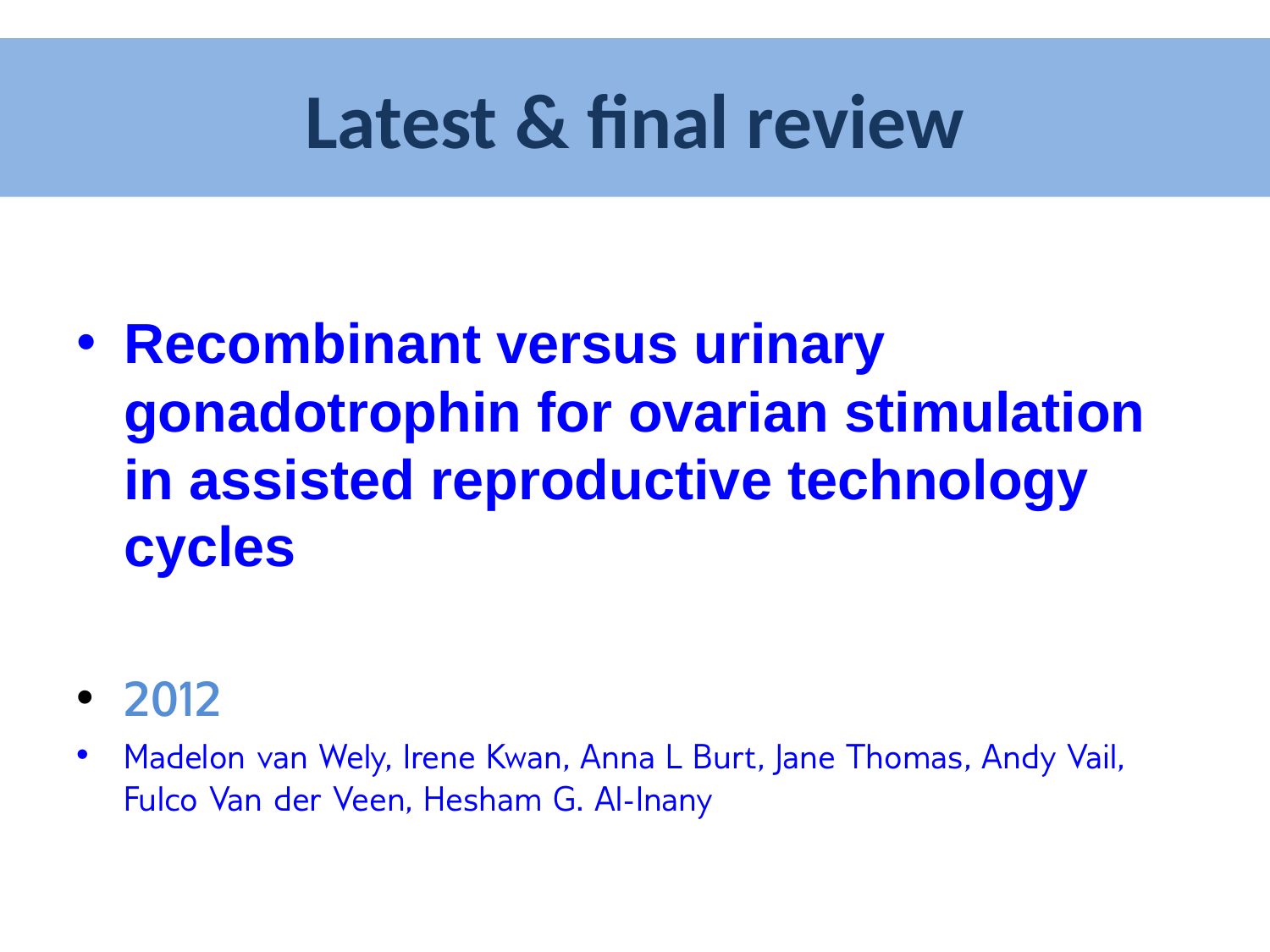

# Latest & final review

Recombinant versus urinary gonadotrophin for ovarian stimulation in assisted reproductive technology cycles

2012
Madelon van Wely, Irene Kwan, Anna L Burt, Jane Thomas, Andy Vail, Fulco Van der Veen, Hesham G. Al-Inany